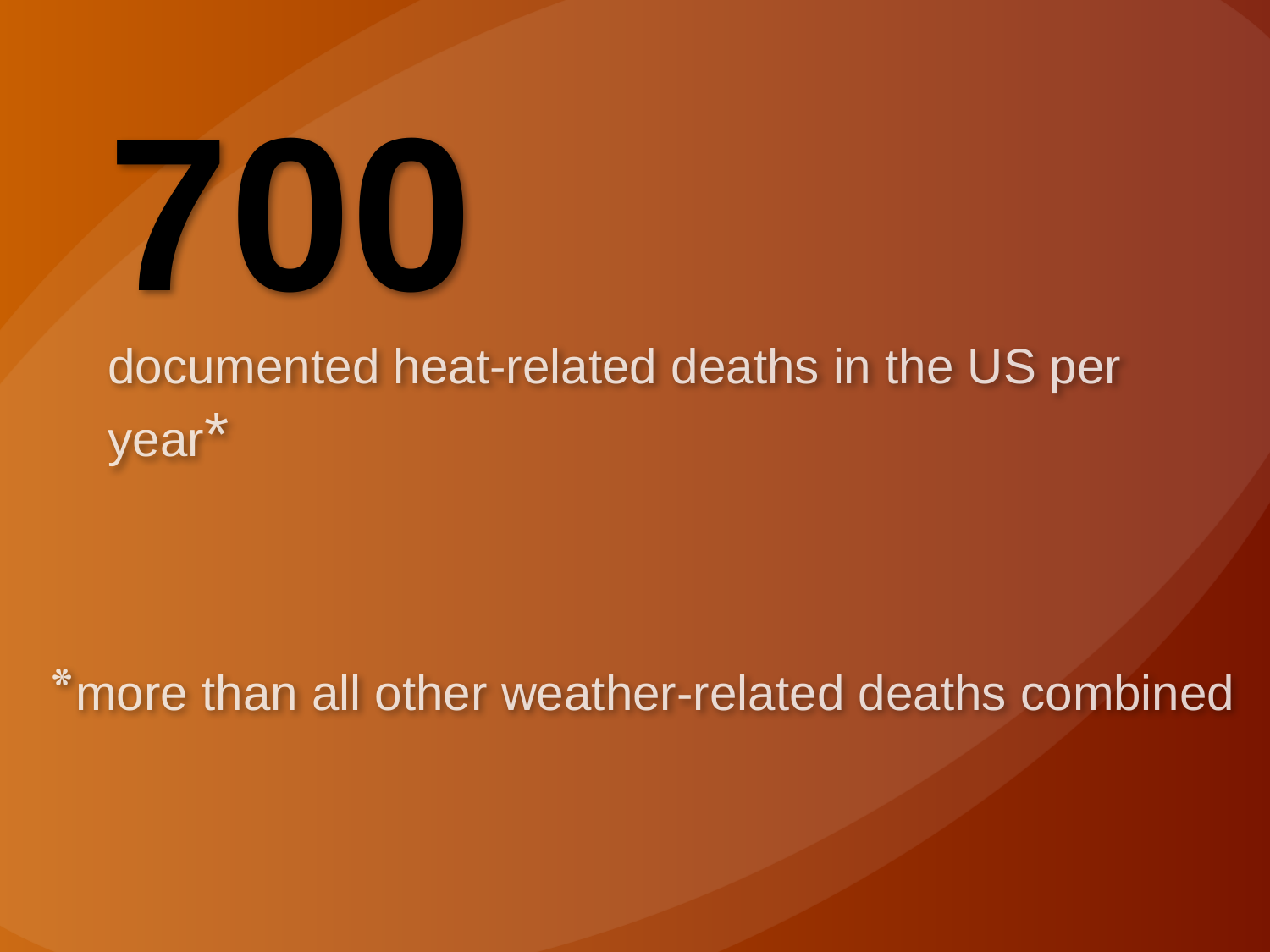

700
documented heat-related deaths in the US per year*
*more than all other weather-related deaths combined